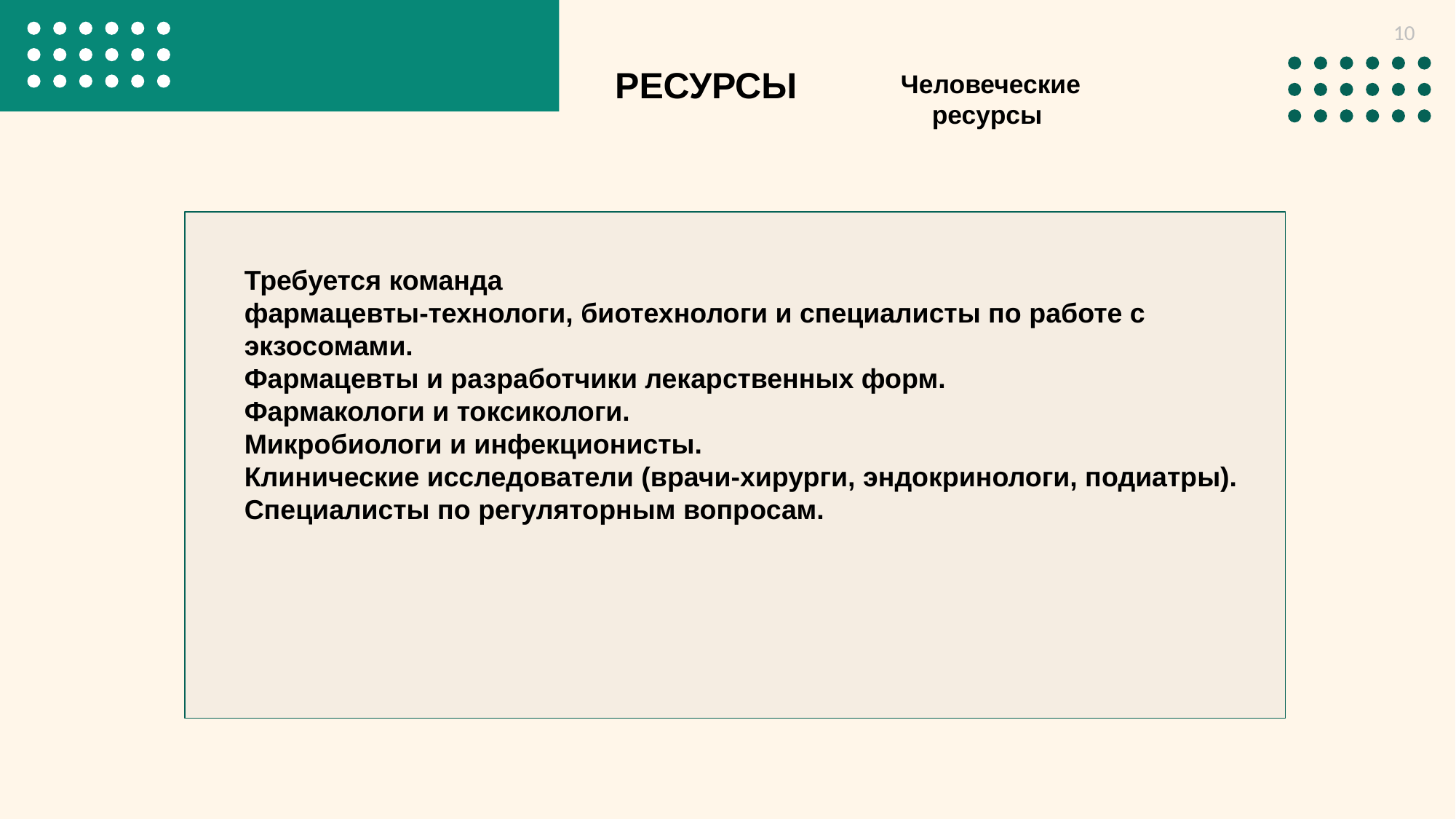

10

РЕСУРСЫ
Человеческие ресурсы

Требуется команда
фармацевты-технологи, биотехнологи и специалисты по работе с экзосомами.
Фармацевты и разработчики лекарственных форм.
Фармакологи и токсикологи.
Микробиологи и инфекционисты.
Клинические исследователи (врачи-хирурги, эндокринологи, подиатры).
Специалисты по регуляторным вопросам.